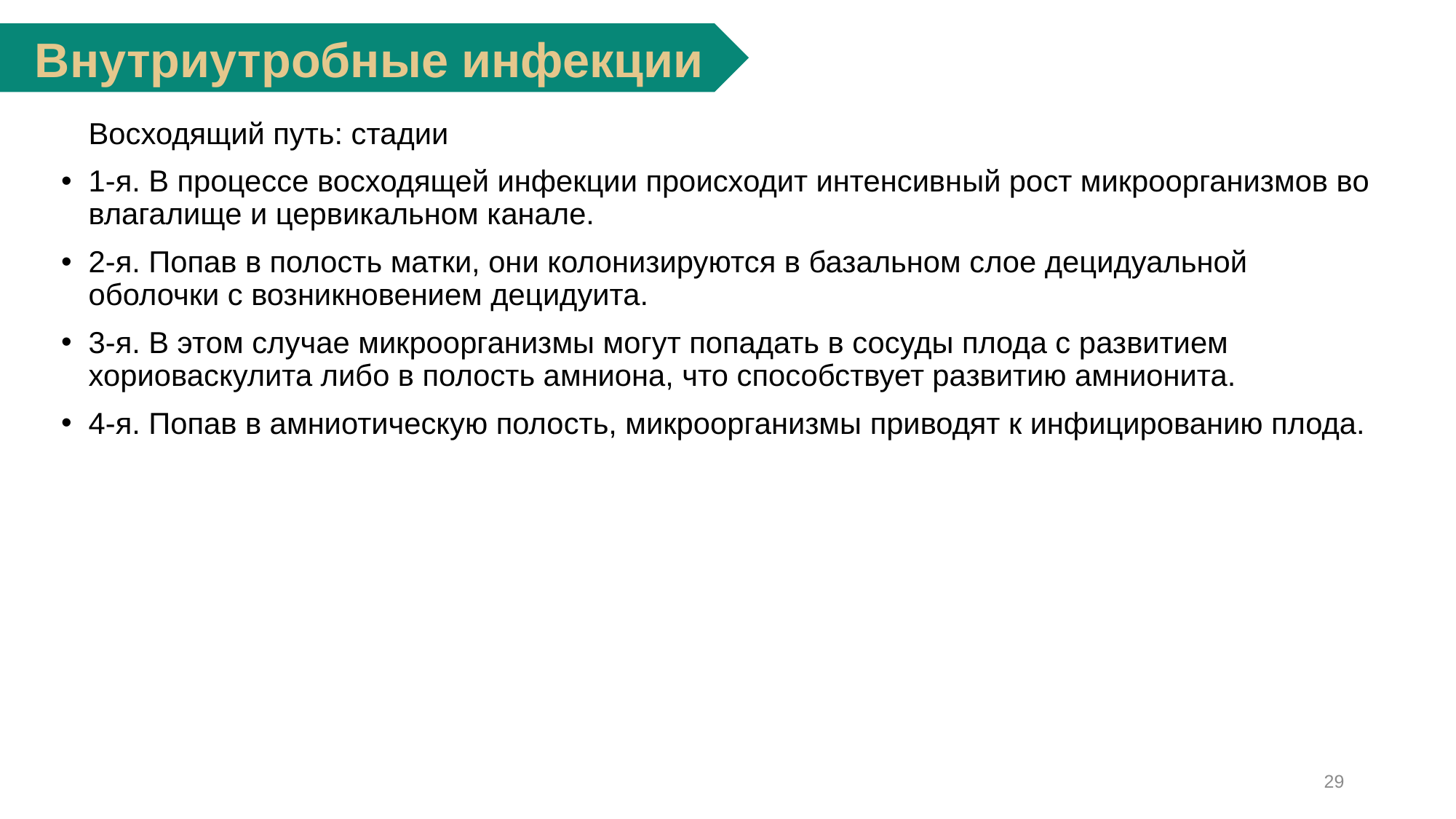

Внутриутробные инфекции
	Восходящий путь: стадии
1-я. В процессе восходящей инфекции происходит интенсивный рост микроорганизмов во влагалище и цервикальном канале.
2-я. Попав в полость матки, они колонизируются в базальном слое децидуальной оболочки с возникновением децидуита.
3-я. В этом случае микроорганизмы могут попадать в сосуды плода с развитием хориоваскулита либо в полость амниона, что способствует развитию амнионита.
4-я. Попав в амниотическую полость, микроорганизмы приводят к инфицированию плода.
29